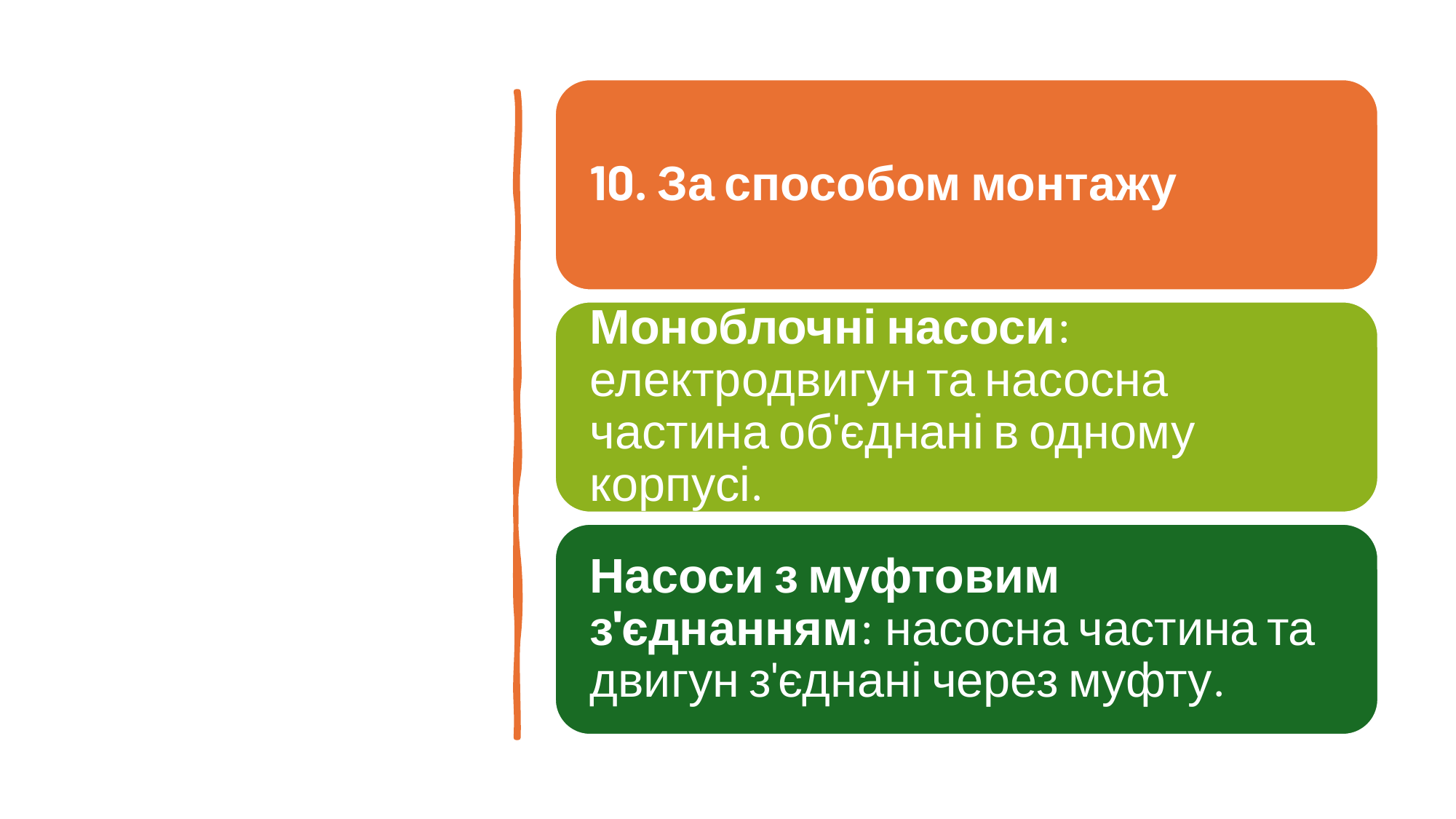

10. За способом монтажу
Моноблочні насоси: електродвигун та насосна частина об'єднані в одному корпусі.
Насоси з муфтовим з'єднанням: насосна частина та двигун з'єднані через муфту.